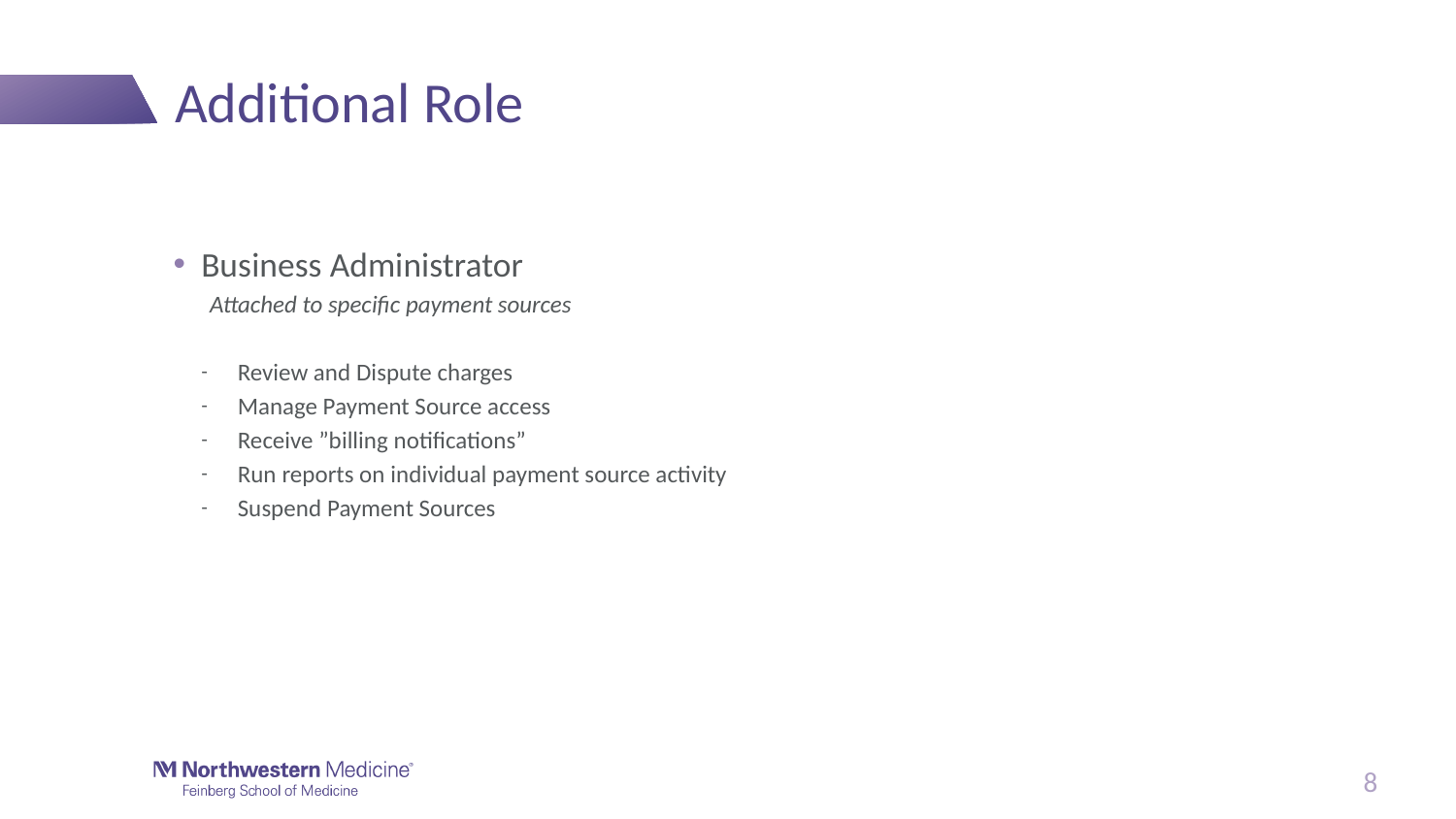

# Additional Role
Business Administrator
Attached to specific payment sources

Review and Dispute charges
Manage Payment Source access
Receive ”billing notifications”
Run reports on individual payment source activity
Suspend Payment Sources
8